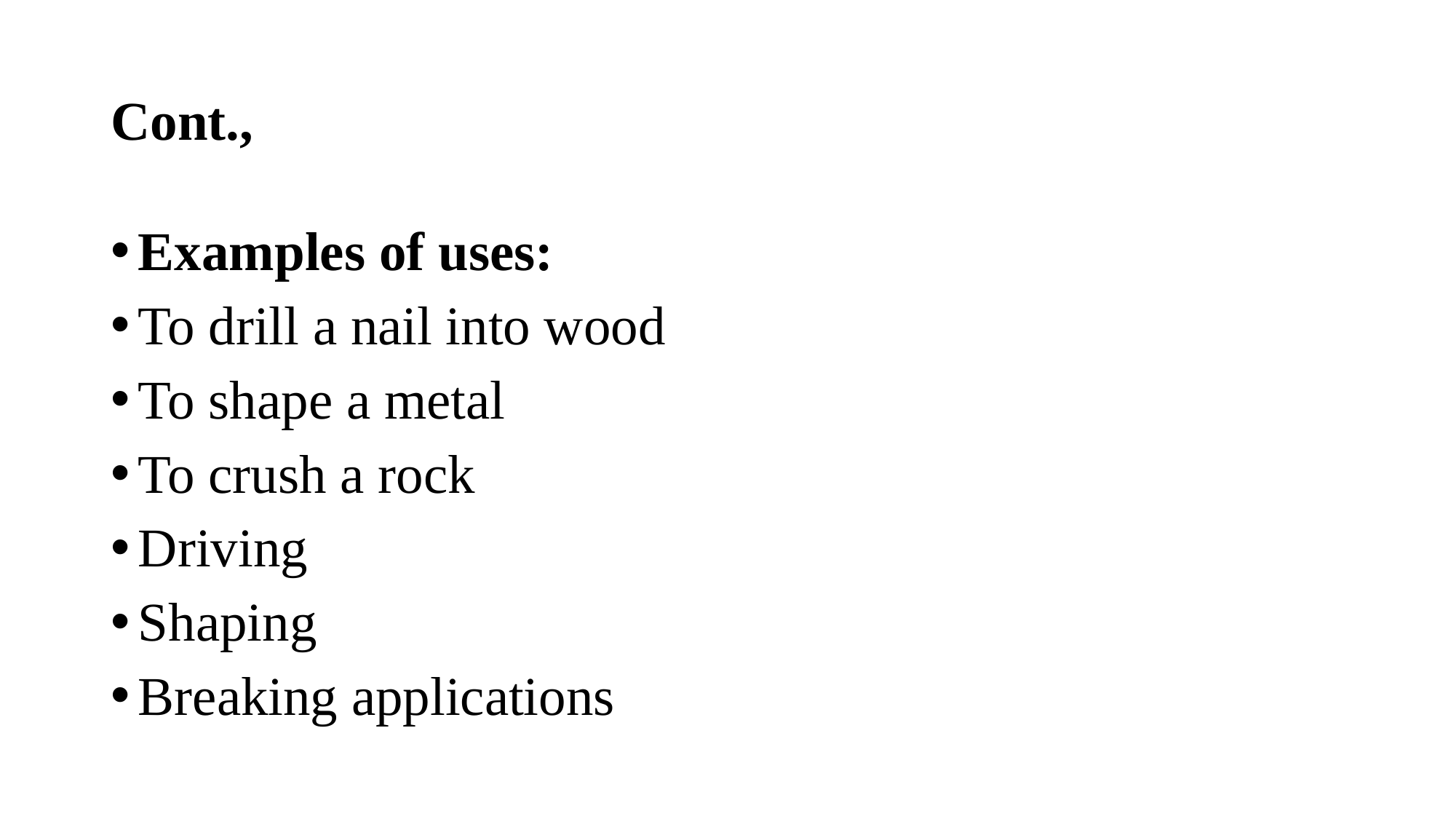

# Cont.,
Examples of uses:
To drill a nail into wood
To shape a metal
To crush a rock
Driving
Shaping
Breaking applications